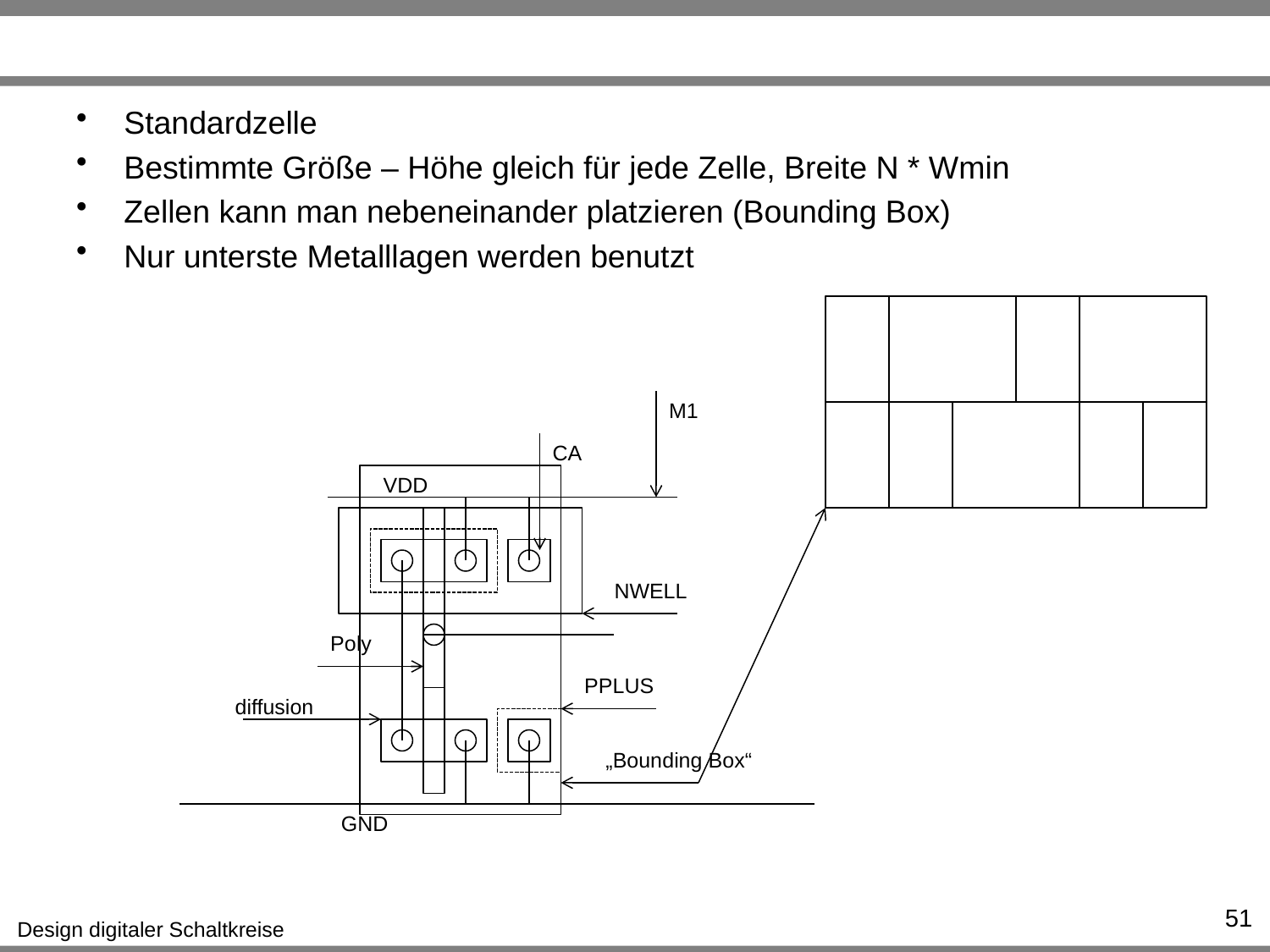

#
Standardzelle
Bestimmte Größe – Höhe gleich für jede Zelle, Breite N * Wmin
Zellen kann man nebeneinander platzieren (Bounding Box)
Nur unterste Metalllagen werden benutzt

M1

CA

VDD

NWELL

Poly

PPLUS
diffusion

„Bounding Box“
GND
51